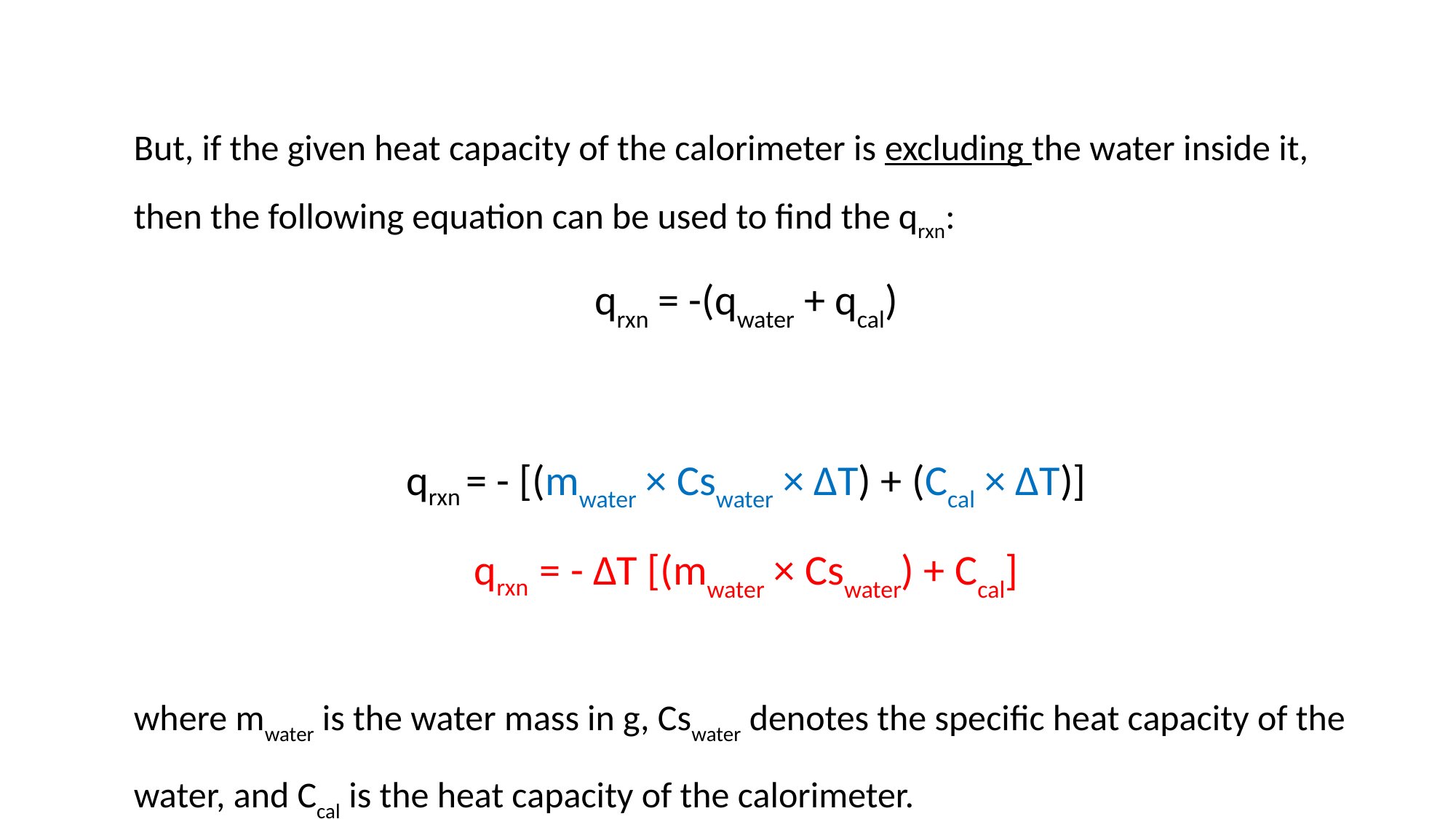

But, if the given heat capacity of the calorimeter is excluding the water inside it, then the following equation can be used to find the qrxn:
qrxn = -(qwater + qcal)

qrxn = - [(mwater × Cswater × ΔT) + (Ccal × ΔT)]
qrxn  = - ∆T [(mwater × Cswater) + Ccal]

where mwater is the water mass in g, Cswater denotes the specific heat capacity of the water, and Ccal is the heat capacity of the calorimeter.